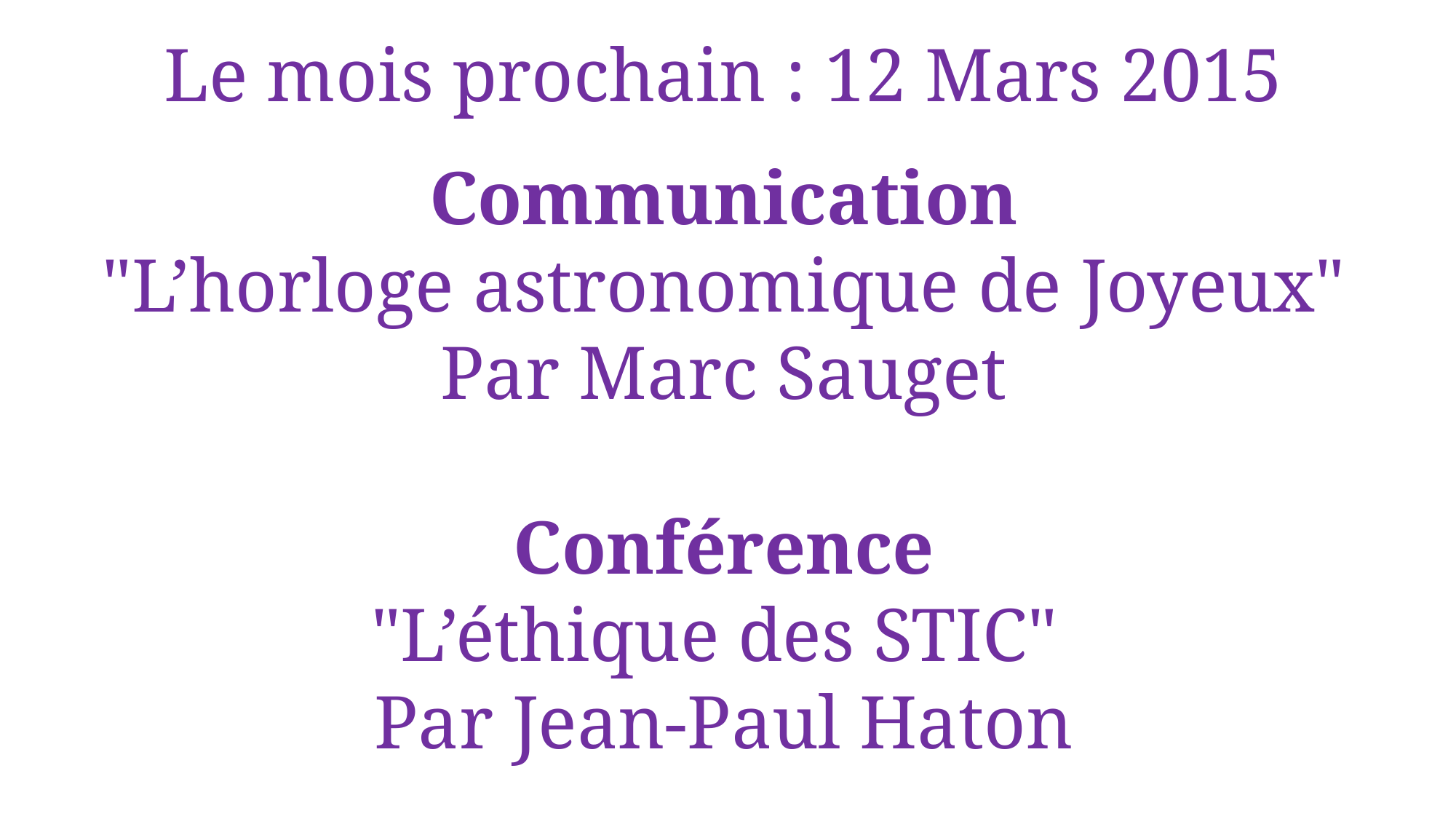

Le mois prochain : 12 Mars 2015

Communication
"L’horloge astronomique de Joyeux"
Par Marc Sauget

Conférence
"L’éthique des STIC"
Par Jean-Paul Haton